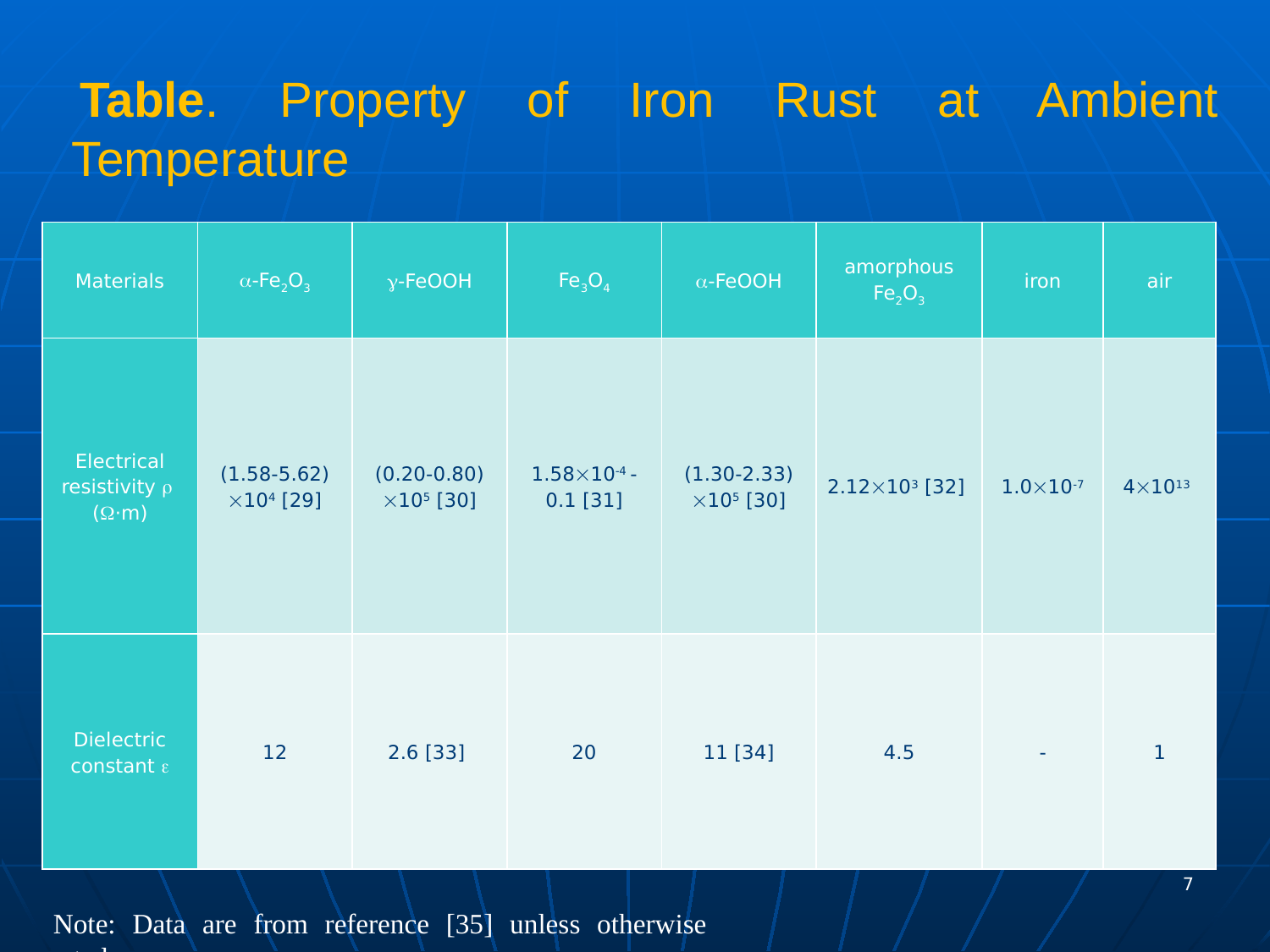

Table. Property of Iron Rust at Ambient Temperature
| Materials | α-Fe2O3 | γ-FeOOH | Fe3O4 | α-FeOOH | amorphous Fe2O3 | iron | air |
| --- | --- | --- | --- | --- | --- | --- | --- |
| Electrical resistivity ρ (Ω·m) | (1.58-5.62) ×104 [29] | (0.20-0.80) ×105 [30] | 1.58×10-4 -0.1 [31] | (1.30-2.33) ×105 [30] | 2.12×103 [32] | 1.0×10-7 | 4×1013 |
| Dielectric constant ε | 12 | 2.6 [33] | 20 | 11 [34] | 4.5 | - | 1 |
7
Note: Data are from reference [35] unless otherwise noted.